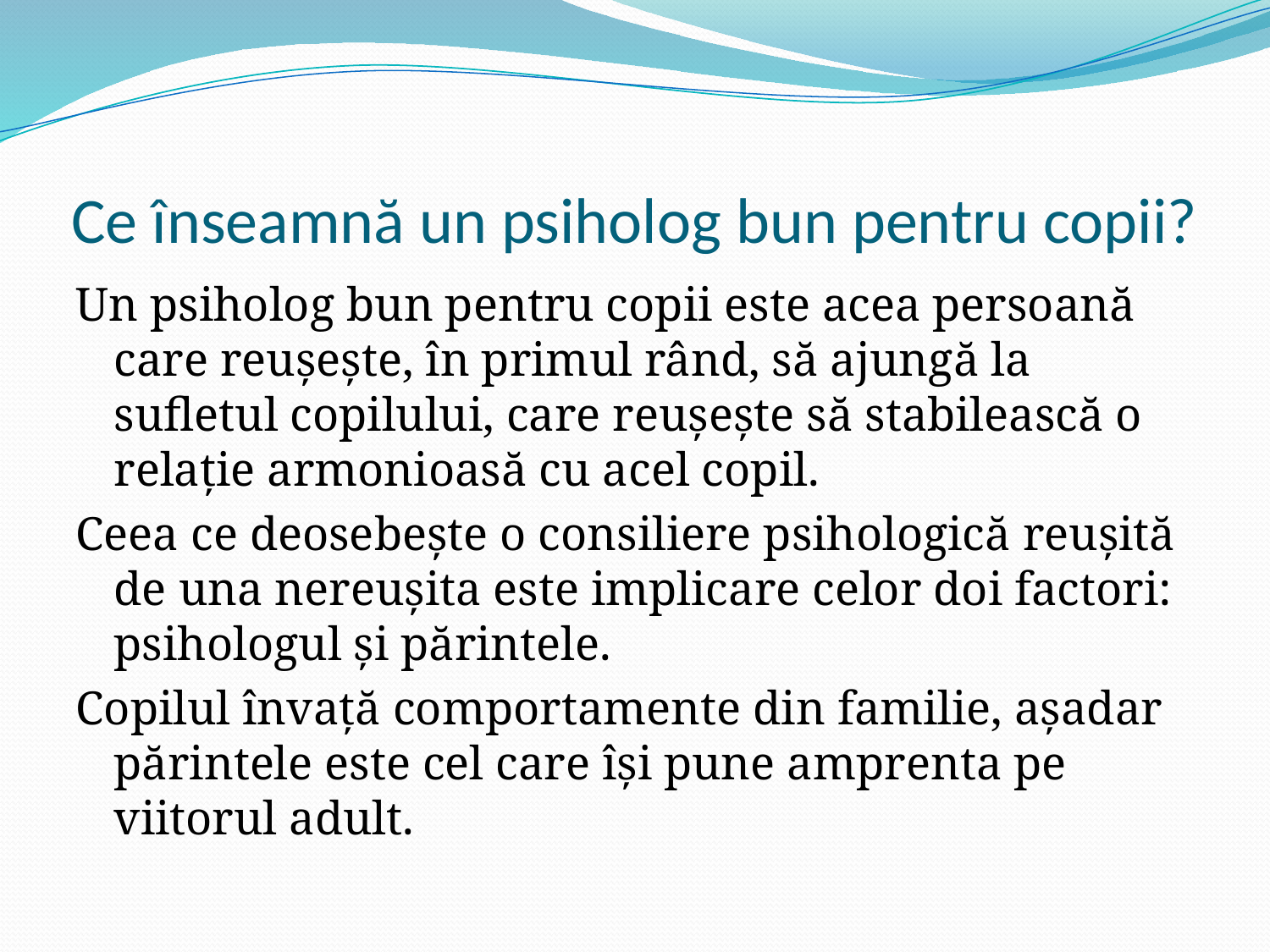

# Ce înseamnă un psiholog bun pentru copii?
Un psiholog bun pentru copii este acea persoană care reușește, în primul rând, să ajungă la sufletul copilului, care reușește să stabilească o relație armonioasă cu acel copil.
Ceea ce deosebește o consiliere psihologică reușită de una nereușita este implicare celor doi factori: psihologul și părintele.
Copilul învață comportamente din familie, așadar părintele este cel care își pune amprenta pe viitorul adult.